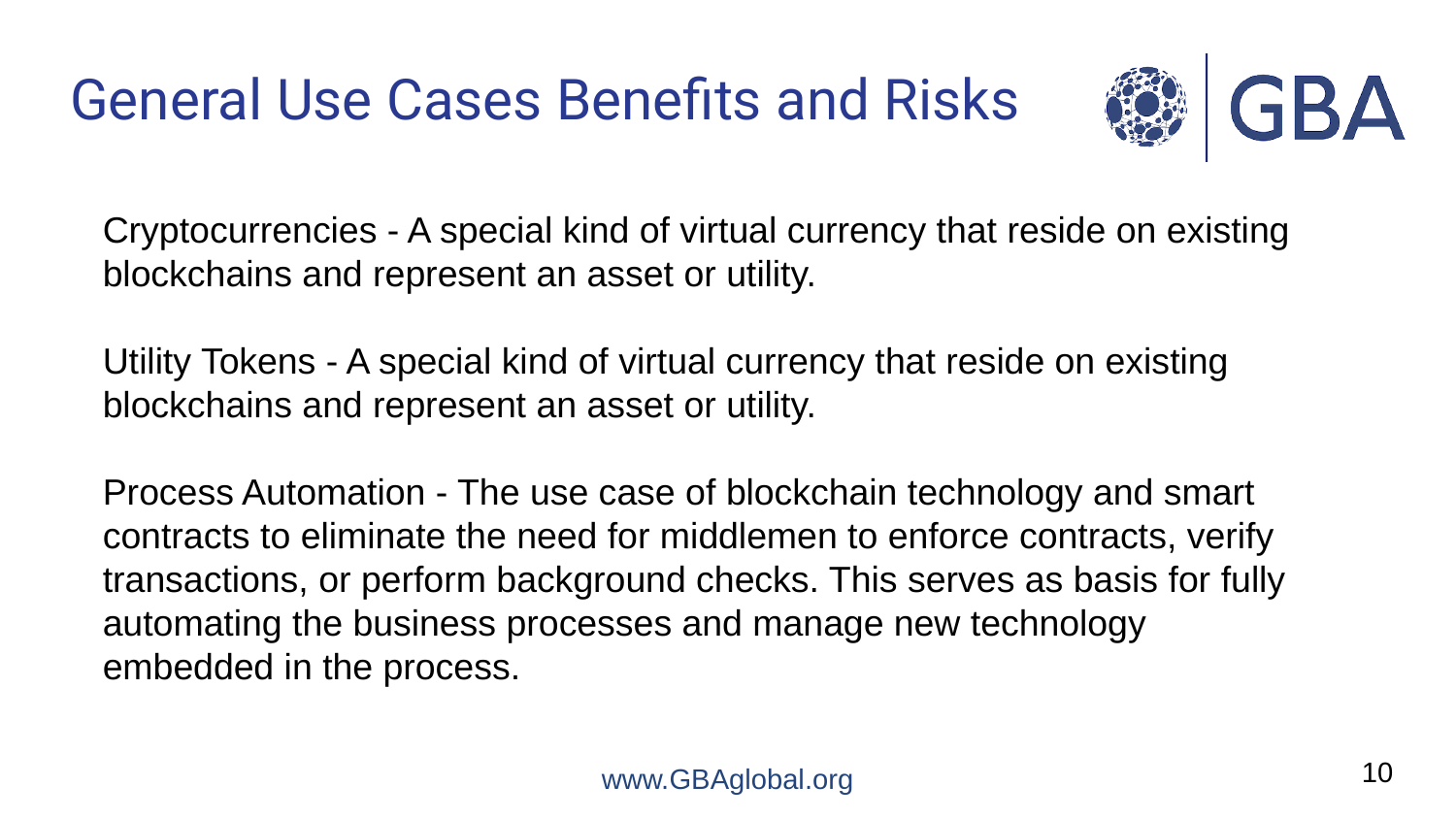

# General Use Cases Benefits and Risks
Cryptocurrencies - A special kind of virtual currency that reside on existing blockchains and represent an asset or utility.

Utility Tokens - A special kind of virtual currency that reside on existing blockchains and represent an asset or utility.

Process Automation - The use case of blockchain technology and smart contracts to eliminate the need for middlemen to enforce contracts, verify transactions, or perform background checks. This serves as basis for fully automating the business processes and manage new technology embedded in the process.

10